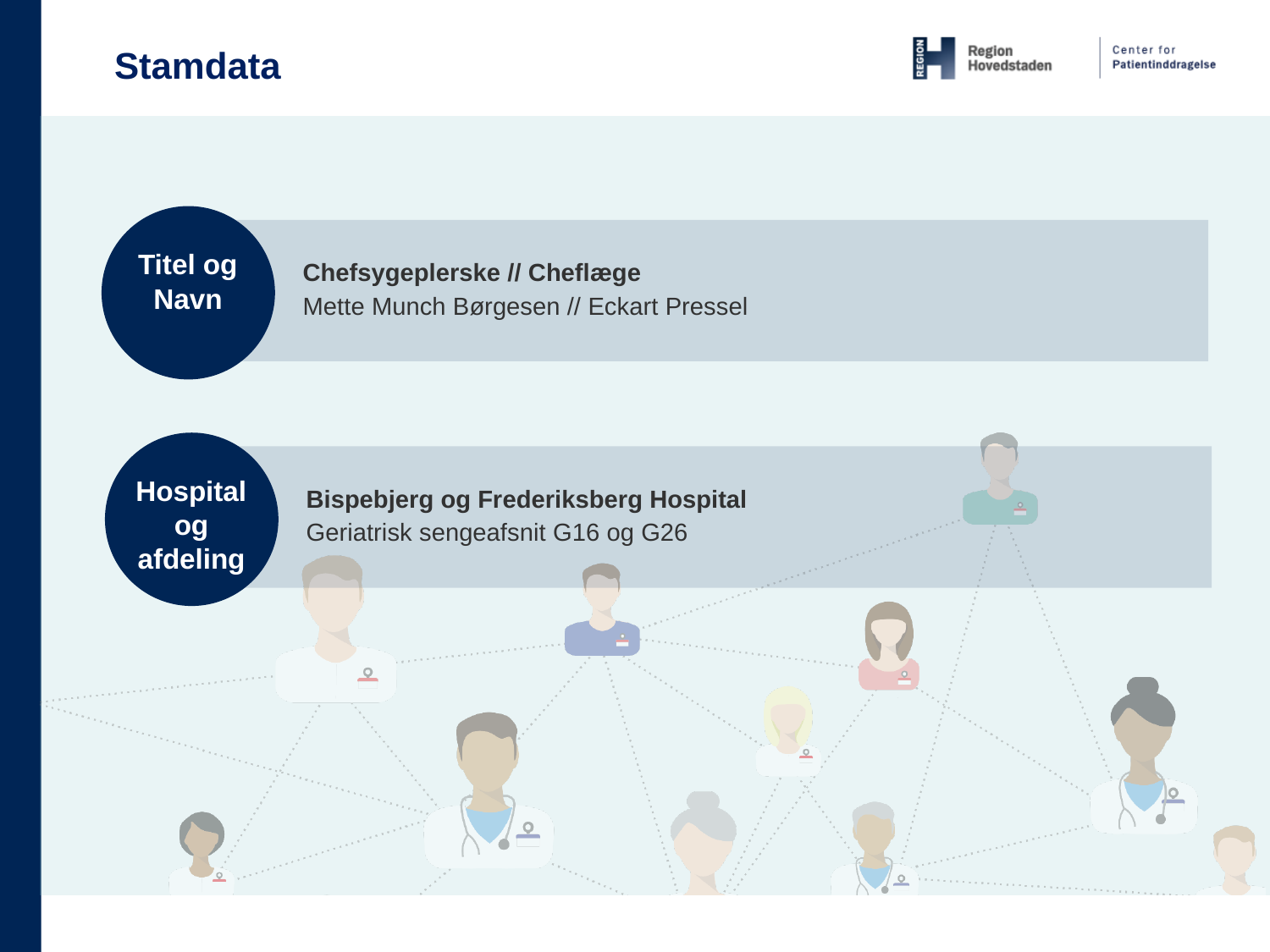

Stamdata

Chefsygeplerske // Cheflæge
Mette Munch Børgesen // Eckart Pressel
Titel og Navn

Hospital og afdeling

Bispebjerg og Frederiksberg Hospital
Geriatrisk sengeafsnit G16 og G26